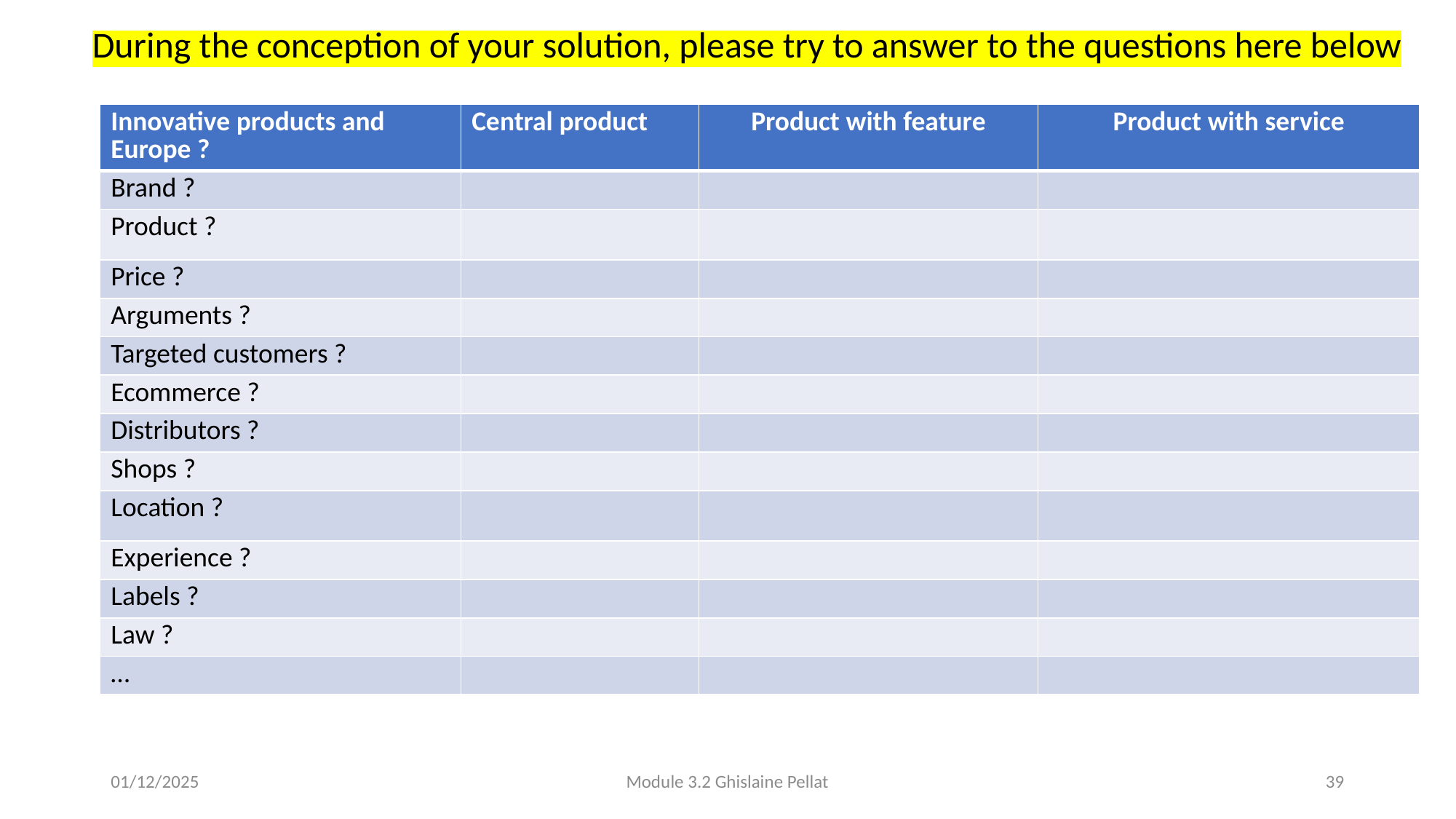

During the conception of your solution, please try to answer to the questions here below
| Innovative products and Europe ? | Central product | Product with feature | Product with service |
| --- | --- | --- | --- |
| Brand ? |  |  |  |
| Product ? |  |  |  |
| Price ? |  |  |  |
| Arguments ? |  |  |  |
| Targeted customers ? |  |  |  |
| Ecommerce ? |  |  |  |
| Distributors ? |  |  |  |
| Shops ? |  |  |  |
| Location ? |  |  |  |
| Experience ? |  |  |  |
| Labels ? |  |  |  |
| Law ? |  |  |  |
| … |  |  |  |
01/12/2025
Module 3.2 Ghislaine Pellat
39